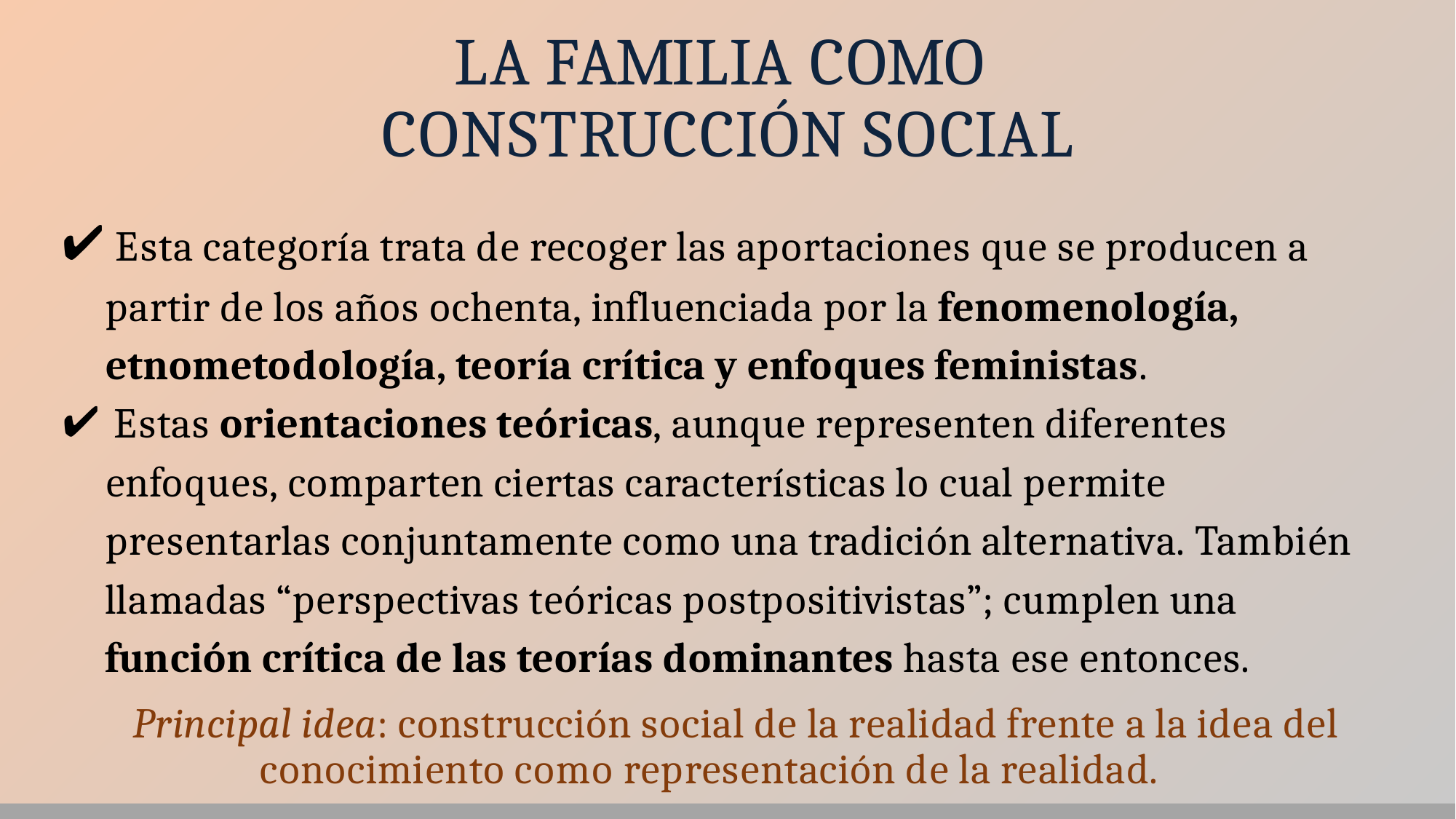

# LA FAMILIA COMO
CONSTRUCCIÓN SOCIAL
 Esta categoría trata de recoger las aportaciones que se producen a partir de los años ochenta, influenciada por la fenomenología, etnometodología, teoría crítica y enfoques feministas.
 Estas orientaciones teóricas, aunque representen diferentes enfoques, comparten ciertas características lo cual permite presentarlas conjuntamente como una tradición alternativa. También llamadas “perspectivas teóricas postpositivistas”; cumplen una función crítica de las teorías dominantes hasta ese entonces.
Principal idea: construcción social de la realidad frente a la idea del conocimiento como representación de la realidad.